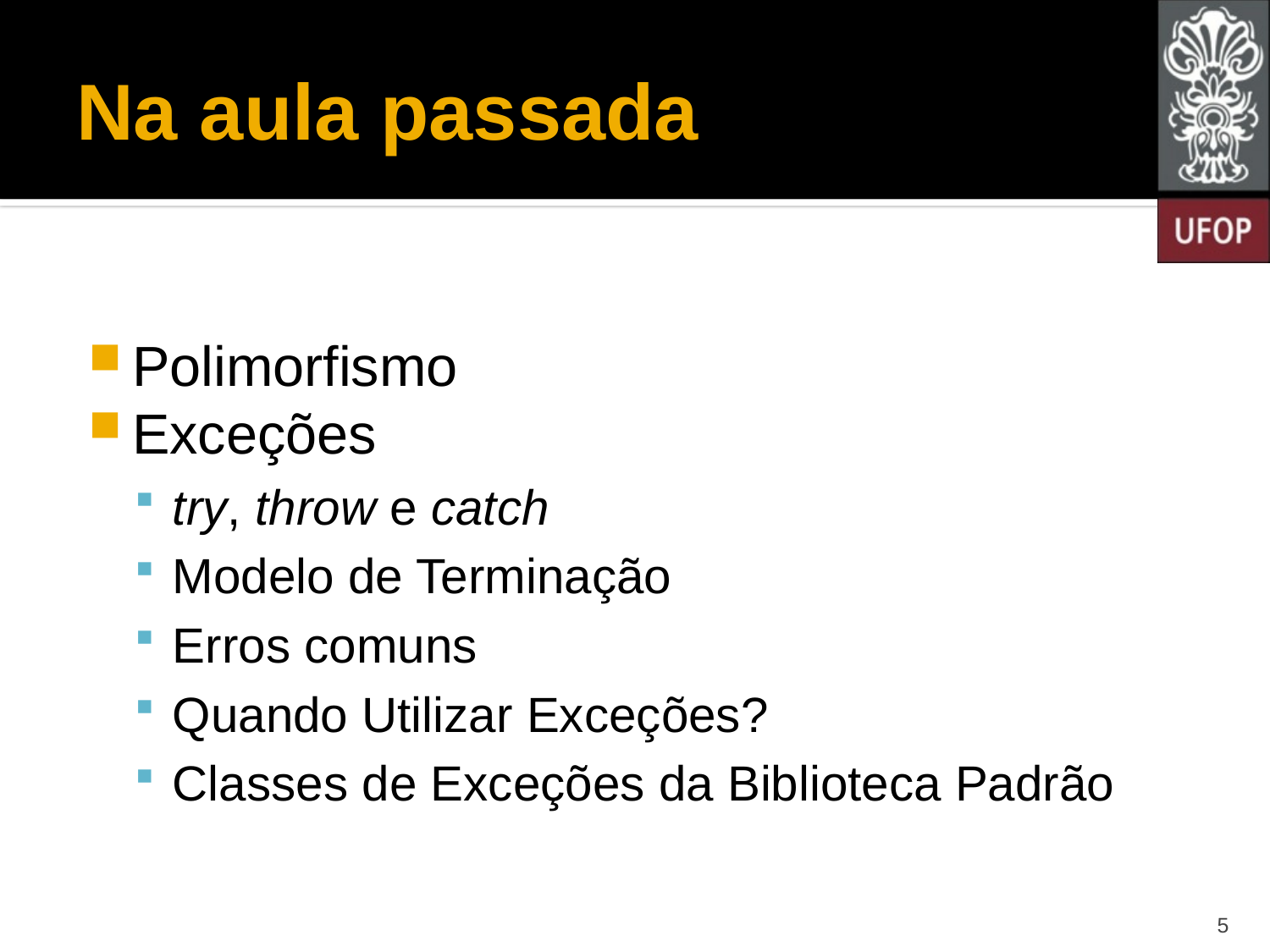

# Na aula passada
Polimorfismo
Exceções
try, throw e catch
Modelo de Terminação
Erros comuns
Quando Utilizar Exceções?
Classes de Exceções da Biblioteca Padrão
5